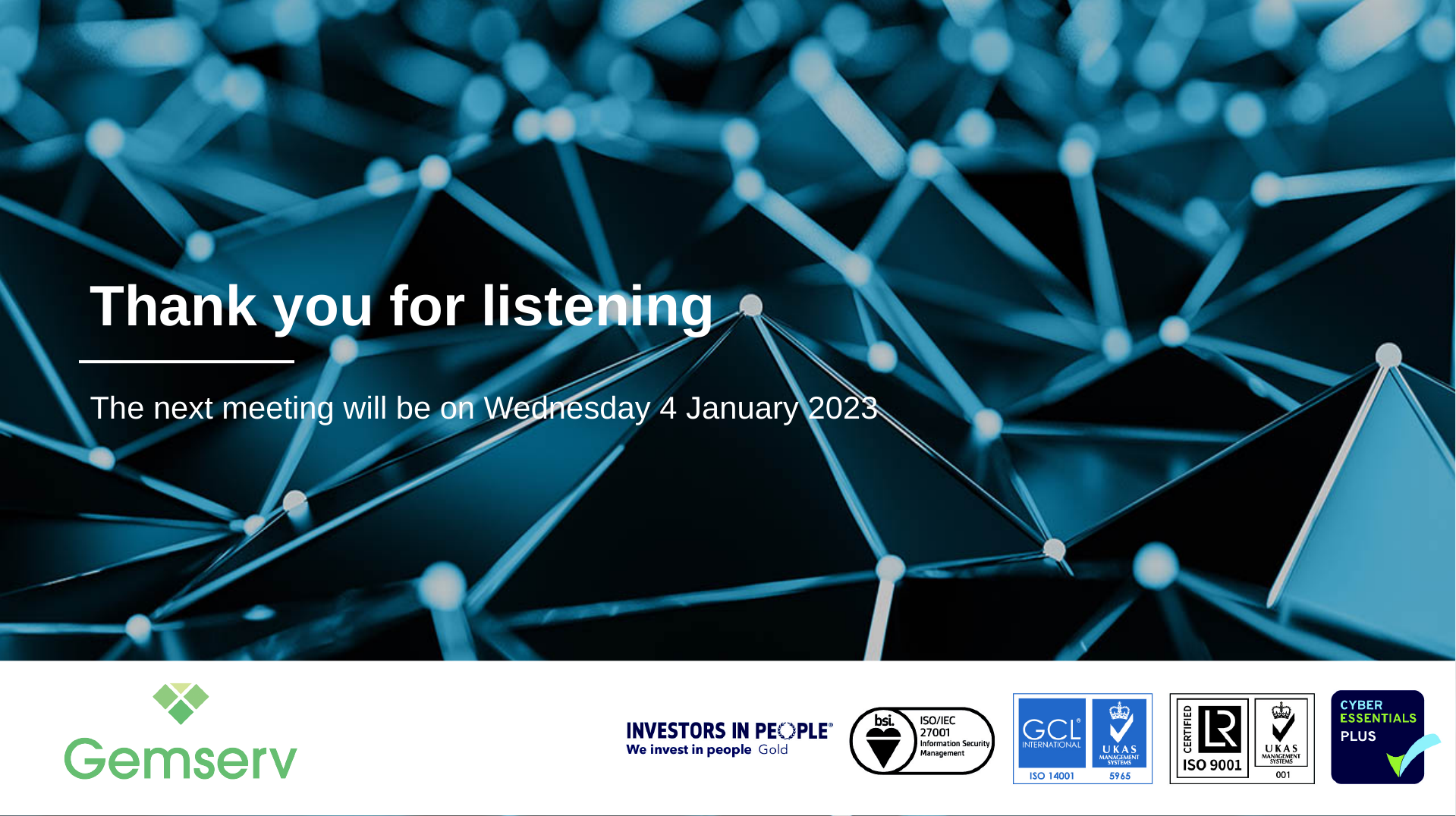

Thank you for listening
The next meeting will be on Wednesday 4 January 2023